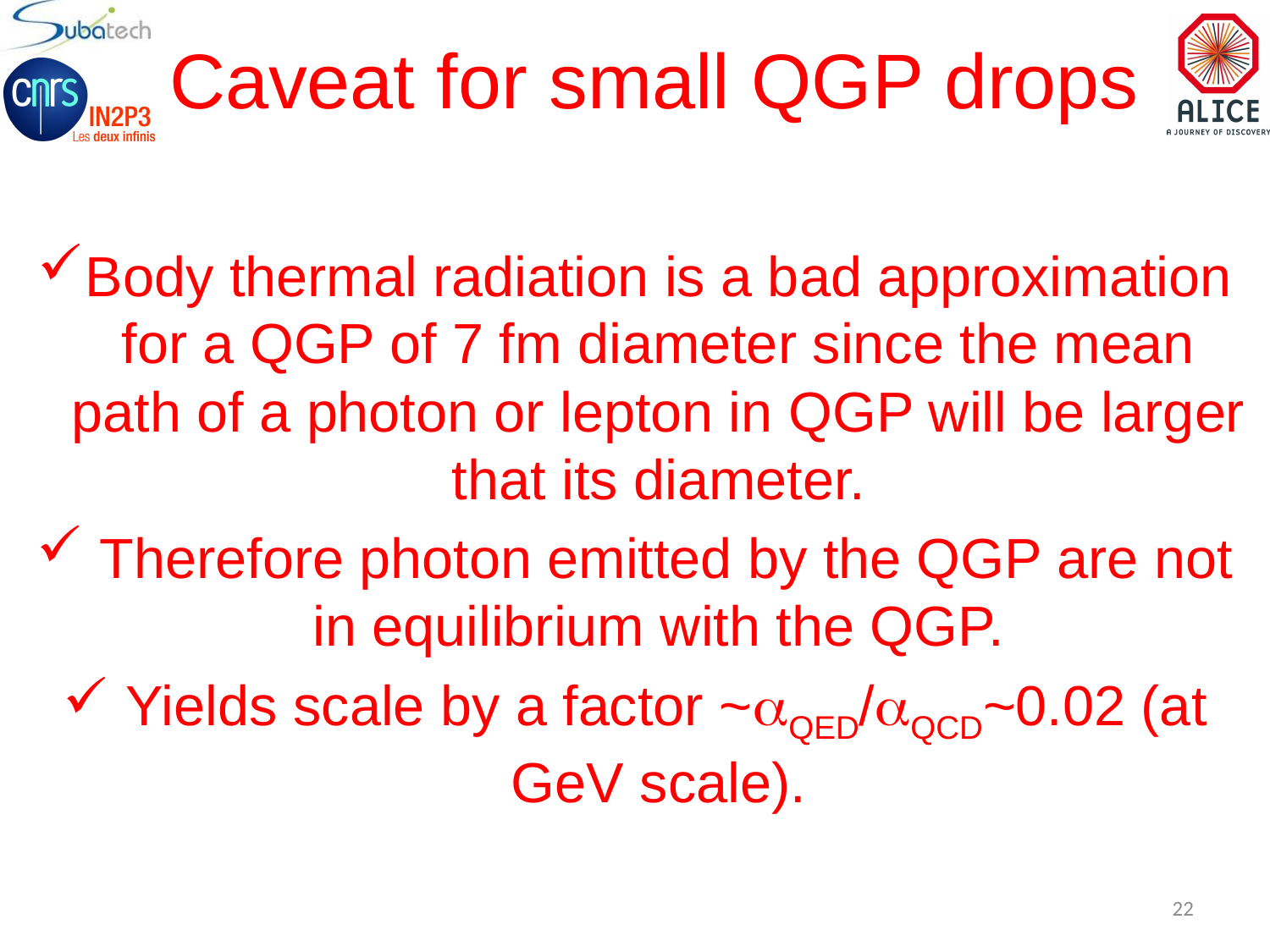

# Caveat for small QGP drops
Body thermal radiation is a bad approximation for a QGP of 7 fm diameter since the mean path of a photon or lepton in QGP will be larger that its diameter.
 Therefore photon emitted by the QGP are not in equilibrium with the QGP.
 Yields scale by a factor ~αQED/αQCD~0.02 (at GeV scale).
22